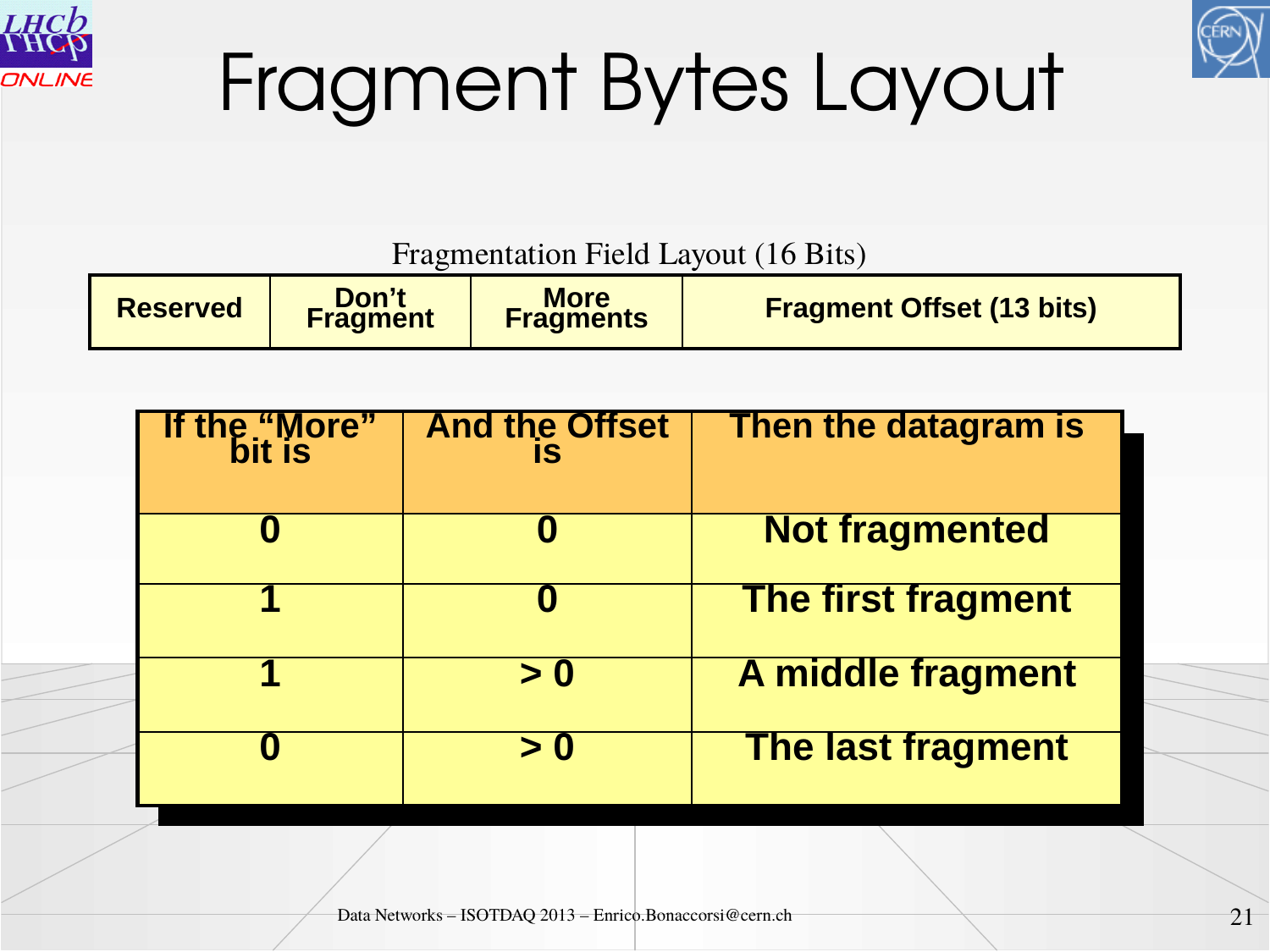

# Fragment Bytes Layout
Fragmentation Field Layout (16 Bits)
| Reserved | Don’t Fragment | More Fragments | Fragment Offset (13 bits) |
| --- | --- | --- | --- |
| If the “More” bit is | And the Offset is | Then the datagram is |
| --- | --- | --- |
| 0 | 0 | Not fragmented |
| 1 | 0 | The first fragment |
| 1 | > 0 | A middle fragment |
| 0 | > 0 | The last fragment |

21
Data Networks – ISOTDAQ 2013 – Enrico.Bonaccorsi@cern.ch